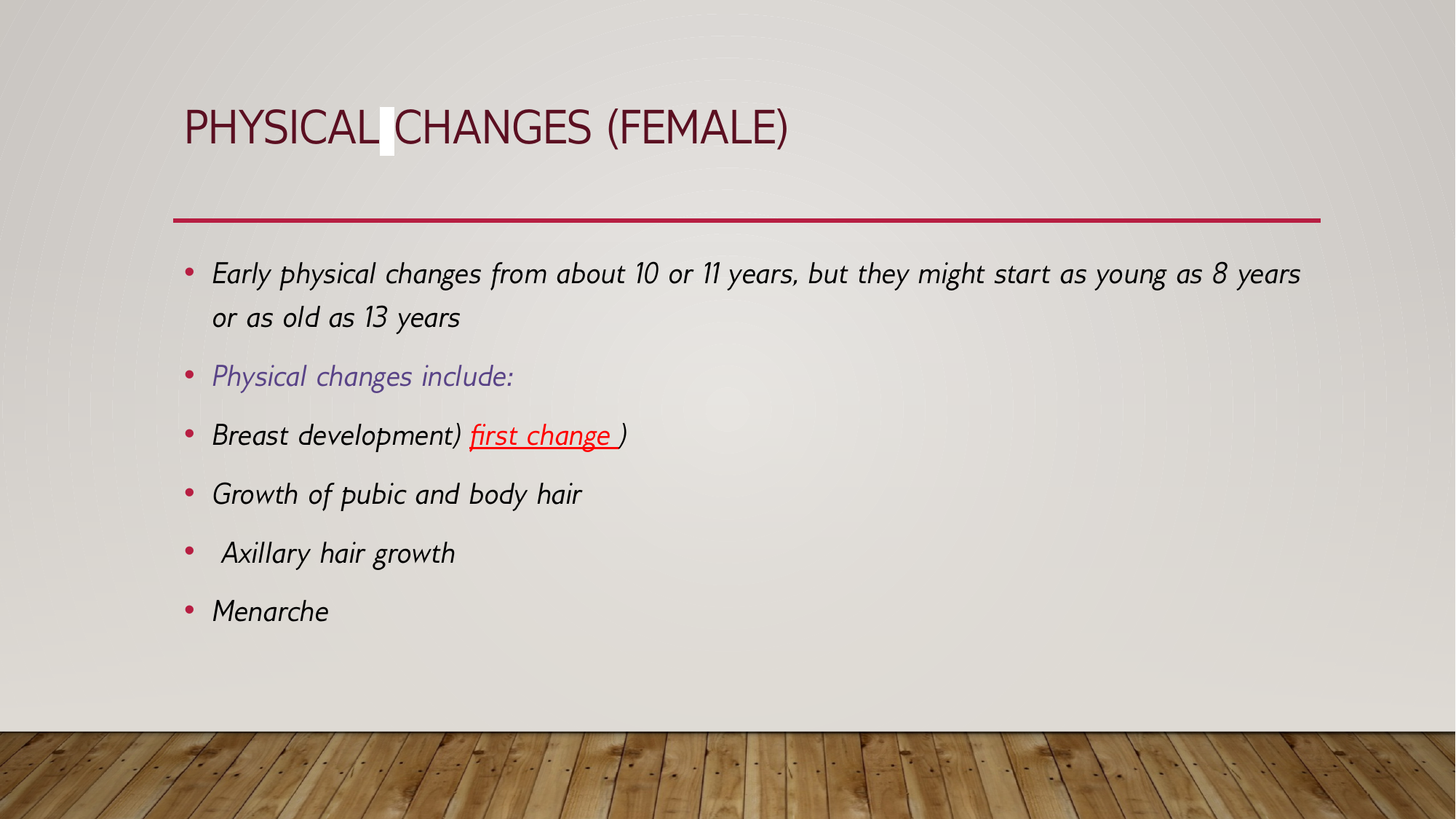

# Physical changes (female)
Early physical changes from about 10 or 11 years, but they might start as young as 8 years or as old as 13 years
Physical changes include:
Breast development) first change )
Growth of pubic and body hair
 Axillary hair growth
Menarche